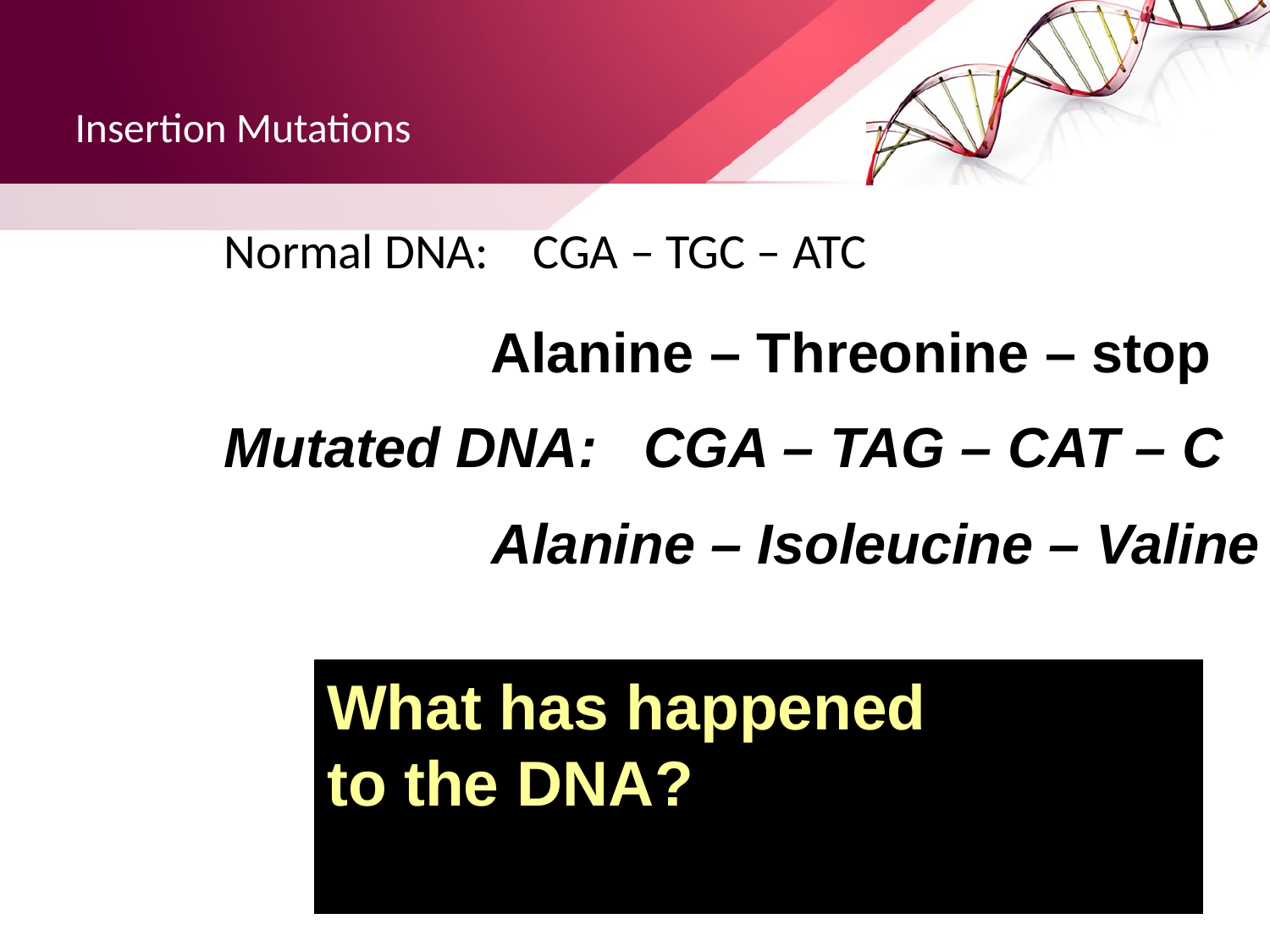

# Insertion Mutations
Normal DNA:    CGA – TGC – ATC
Alanine – Threonine – stop
Mutated DNA:   CGA – TAG – CAT – C
Alanine – Isoleucine – Valine
This is an insertion mutation, also a type of frameshift mutation.
An adenine was inserted thereby pushing all the other bases over a frame.
What will happen to the amino acids?
What has happened
to the DNA?